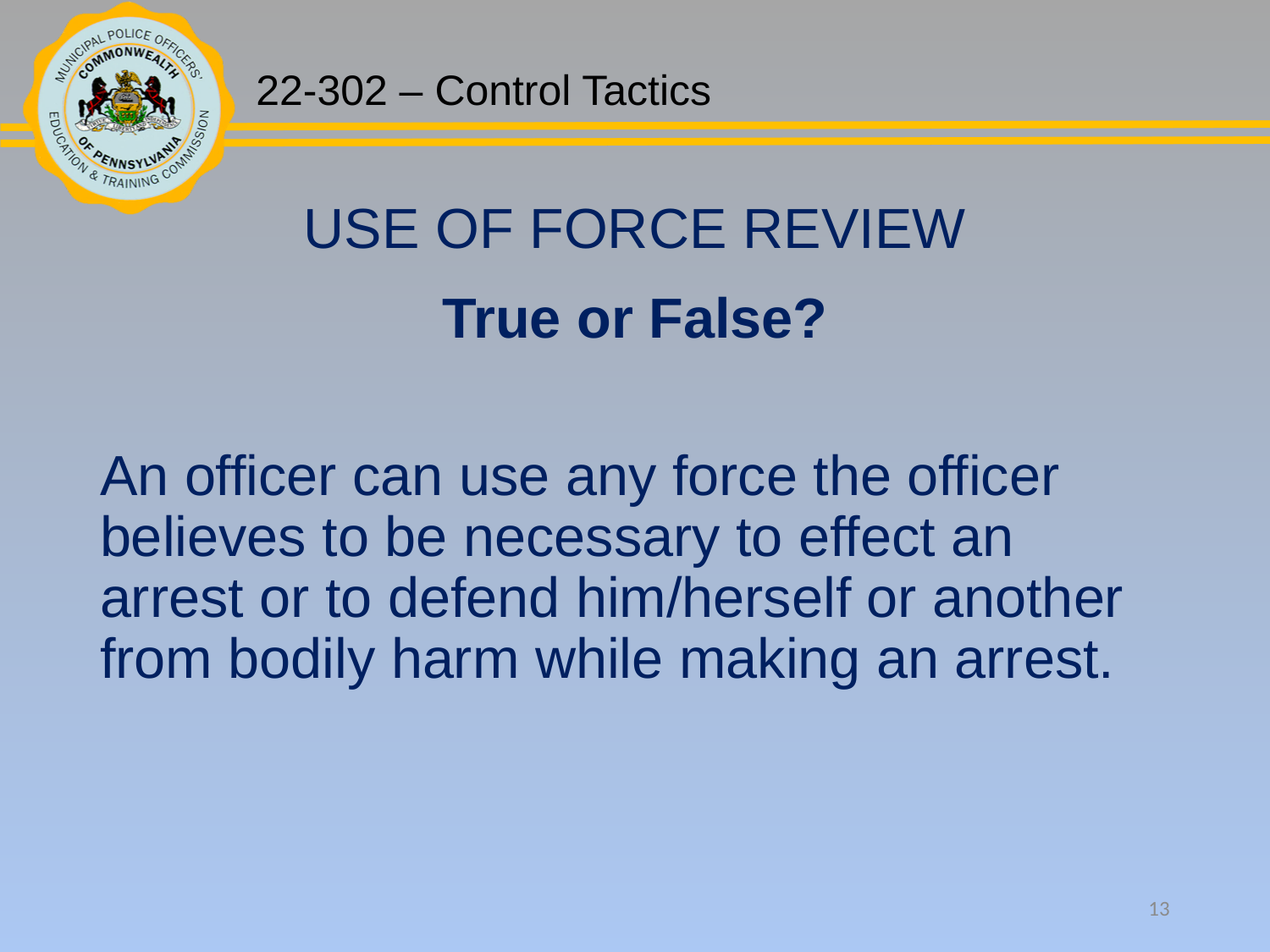

USE OF FORCE REVIEW
True or False?

An officer can use any force the officer believes to be necessary to effect an arrest or to defend him/herself or another from bodily harm while making an arrest.

13